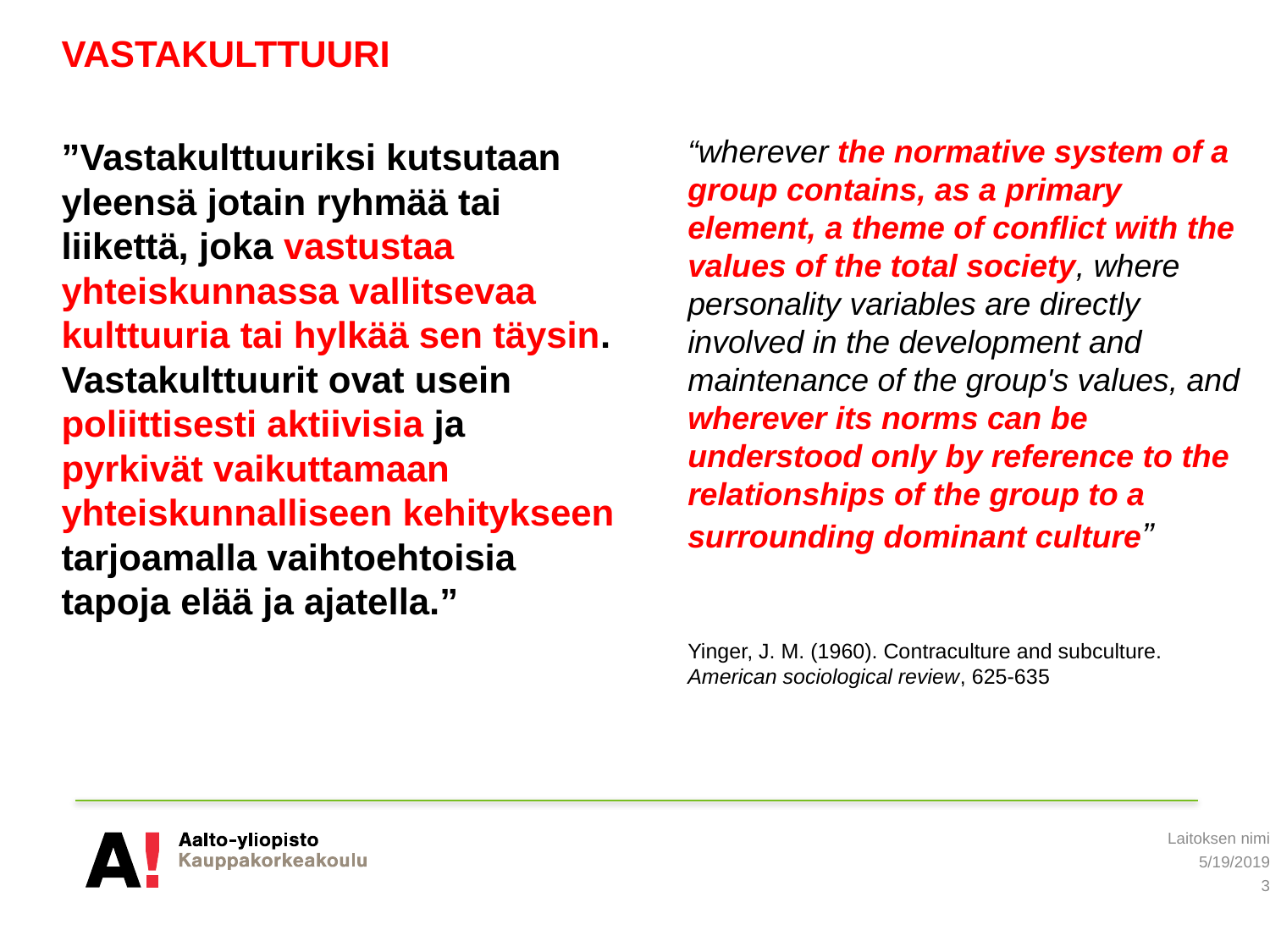

VASTAKULTTUURI

”Vastakulttuuriksi kutsutaan yleensä jotain ryhmää tai liikettä, joka vastustaa yhteiskunnassa vallitsevaa kulttuuria tai hylkää sen täysin. Vastakulttuurit ovat usein poliittisesti aktiivisia ja pyrkivät vaikuttamaan yhteiskunnalliseen kehitykseen tarjoamalla vaihtoehtoisia tapoja elää ja ajatella.”
“wherever the normative system of a group contains, as a primary element, a theme of conflict with the values of the total society, where personality variables are directly involved in the development and maintenance of the group's values, and wherever its norms can be understood only by reference to the relationships of the group to a surrounding dominant culture”

Yinger, J. M. (1960). Contraculture and subculture. American sociological review, 625-635
Laitoksen nimi
5/19/2019
3